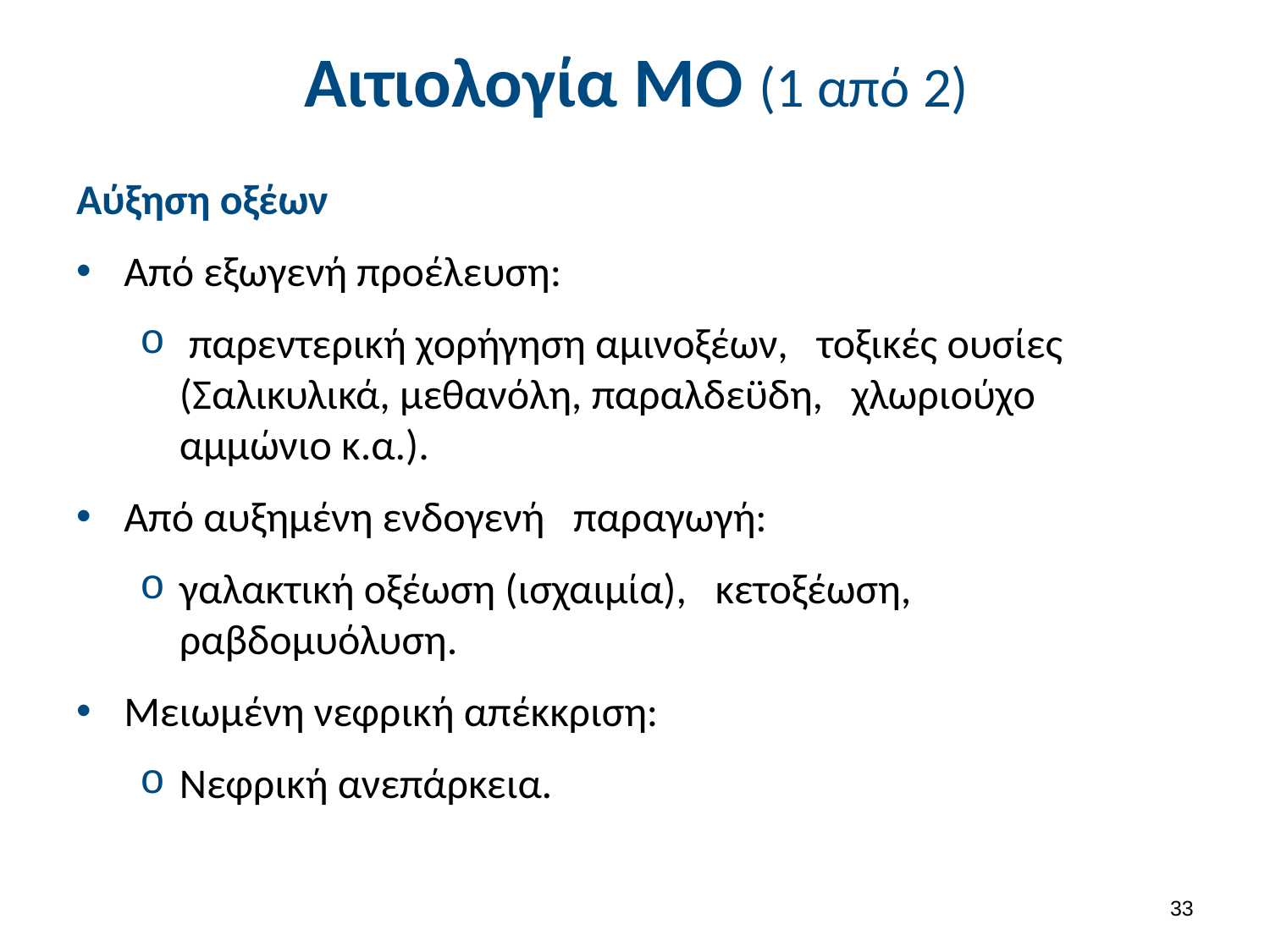

# Αιτιολογία ΜΟ (1 από 2)
Αύξηση οξέων
Από εξωγενή προέλευση:
 παρεντερική χορήγηση αμινοξέων,   τοξικές ουσίες (Σαλικυλικά, μεθανόλη, παραλδεϋδη,   χλωριούχο αμμώνιο κ.α.).
Από αυξημένη ενδογενή   παραγωγή:
γαλακτική οξέωση (ισχαιμία),   κετοξέωση, ραβδομυόλυση.
Μειωμένη νεφρική απέκκριση:
Νεφρική ανεπάρκεια.
33